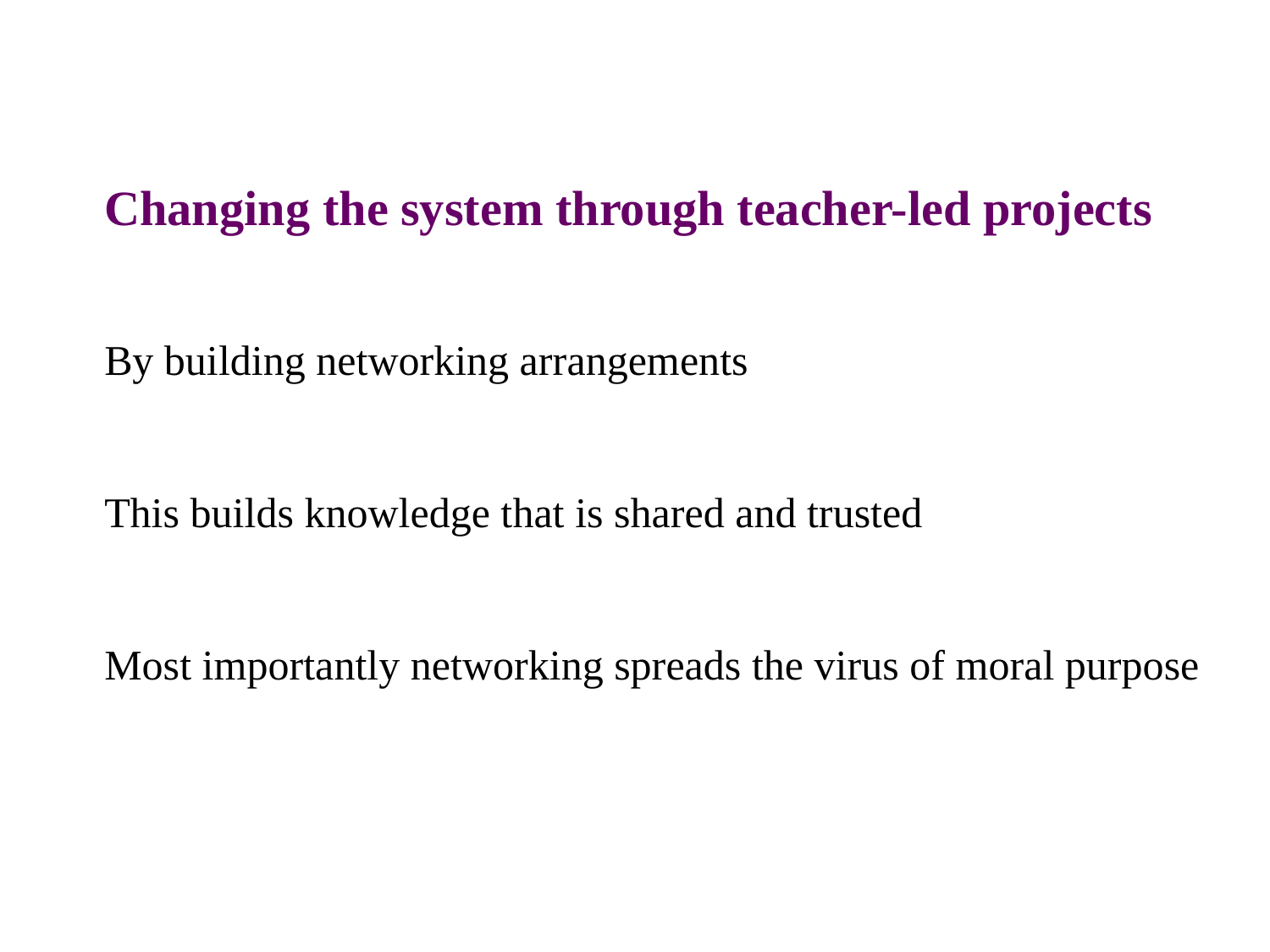

Changing the system through teacher-led projects

By building networking arrangements

This builds knowledge that is shared and trusted

Most importantly networking spreads the virus of moral purpose